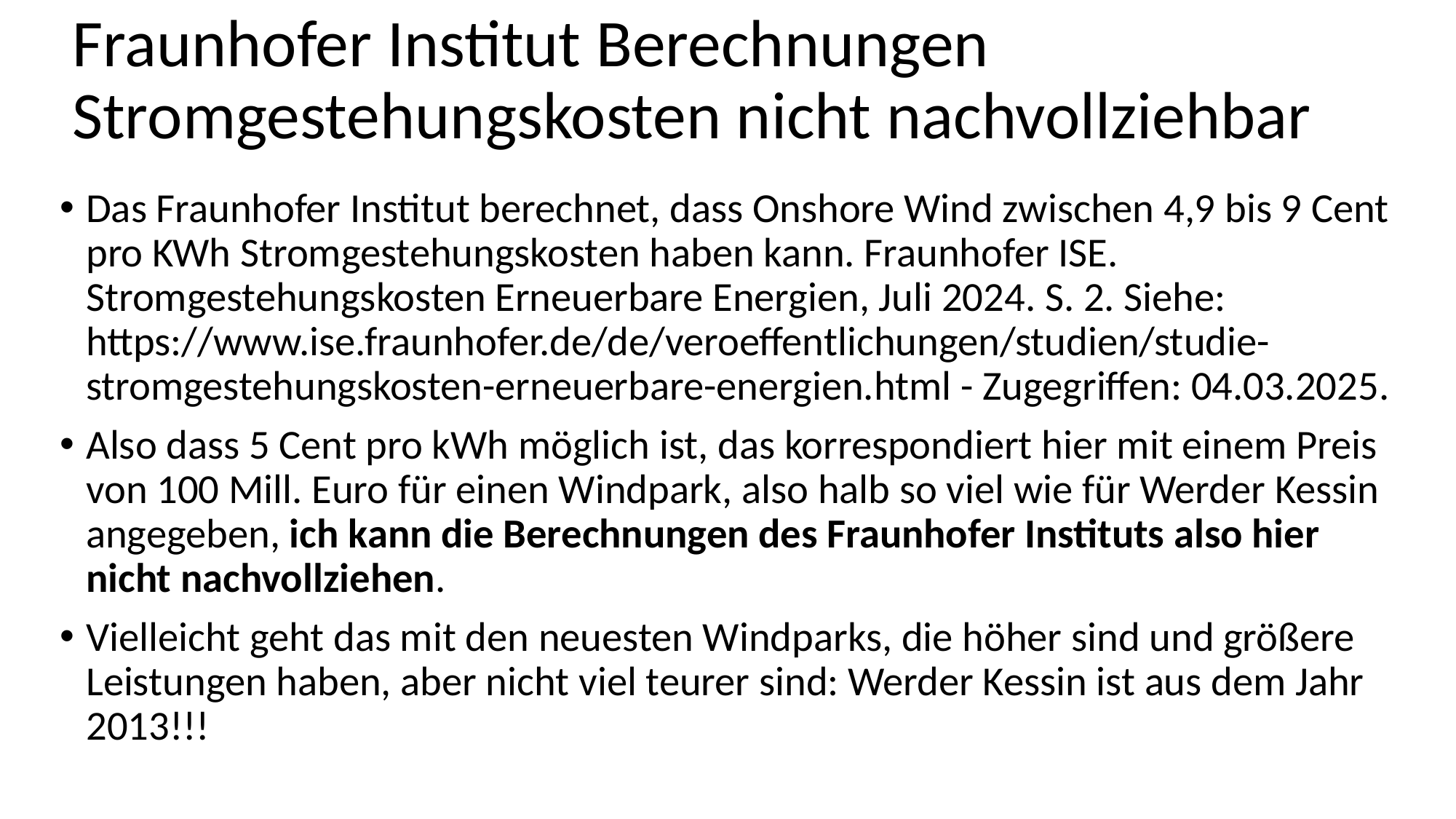

# Fraunhofer Institut Berechnungen Stromgestehungskosten nicht nachvollziehbar
Das Fraunhofer Institut berechnet, dass Onshore Wind zwischen 4,9 bis 9 Cent pro KWh Stromgestehungskosten haben kann. Fraunhofer ISE. Stromgestehungskosten Erneuerbare Energien, Juli 2024. S. 2. Siehe: https://www.ise.fraunhofer.de/de/veroeffentlichungen/studien/studie-stromgestehungskosten-erneuerbare-energien.html - Zugegriffen: 04.03.2025.
Also dass 5 Cent pro kWh möglich ist, das korrespondiert hier mit einem Preis von 100 Mill. Euro für einen Windpark, also halb so viel wie für Werder Kessin angegeben, ich kann die Berechnungen des Fraunhofer Instituts also hier nicht nachvollziehen.
Vielleicht geht das mit den neuesten Windparks, die höher sind und größere Leistungen haben, aber nicht viel teurer sind: Werder Kessin ist aus dem Jahr 2013!!!